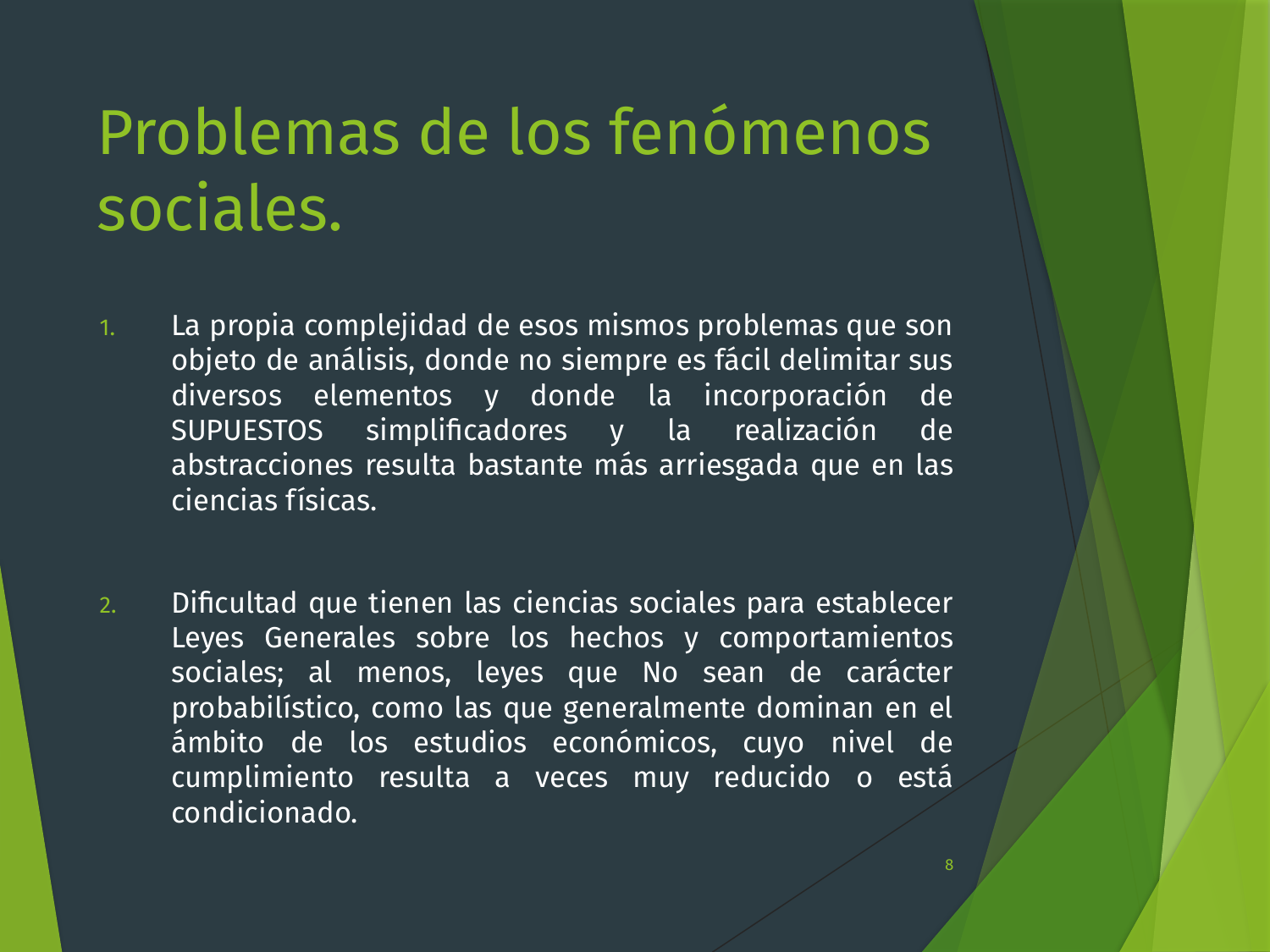

# Problemas de los fenómenos sociales.
La propia complejidad de esos mismos problemas que son objeto de análisis, donde no siempre es fácil delimitar sus diversos elementos y donde la incorporación de SUPUESTOS simplificadores y la realización de abstracciones resulta bastante más arriesgada que en las ciencias físicas.

Dificultad que tienen las ciencias sociales para establecer Leyes Generales sobre los hechos y comportamientos sociales; al menos, leyes que No sean de carácter probabilístico, como las que generalmente dominan en el ámbito de los estudios económicos, cuyo nivel de cumplimiento resulta a veces muy reducido o está condicionado.
8